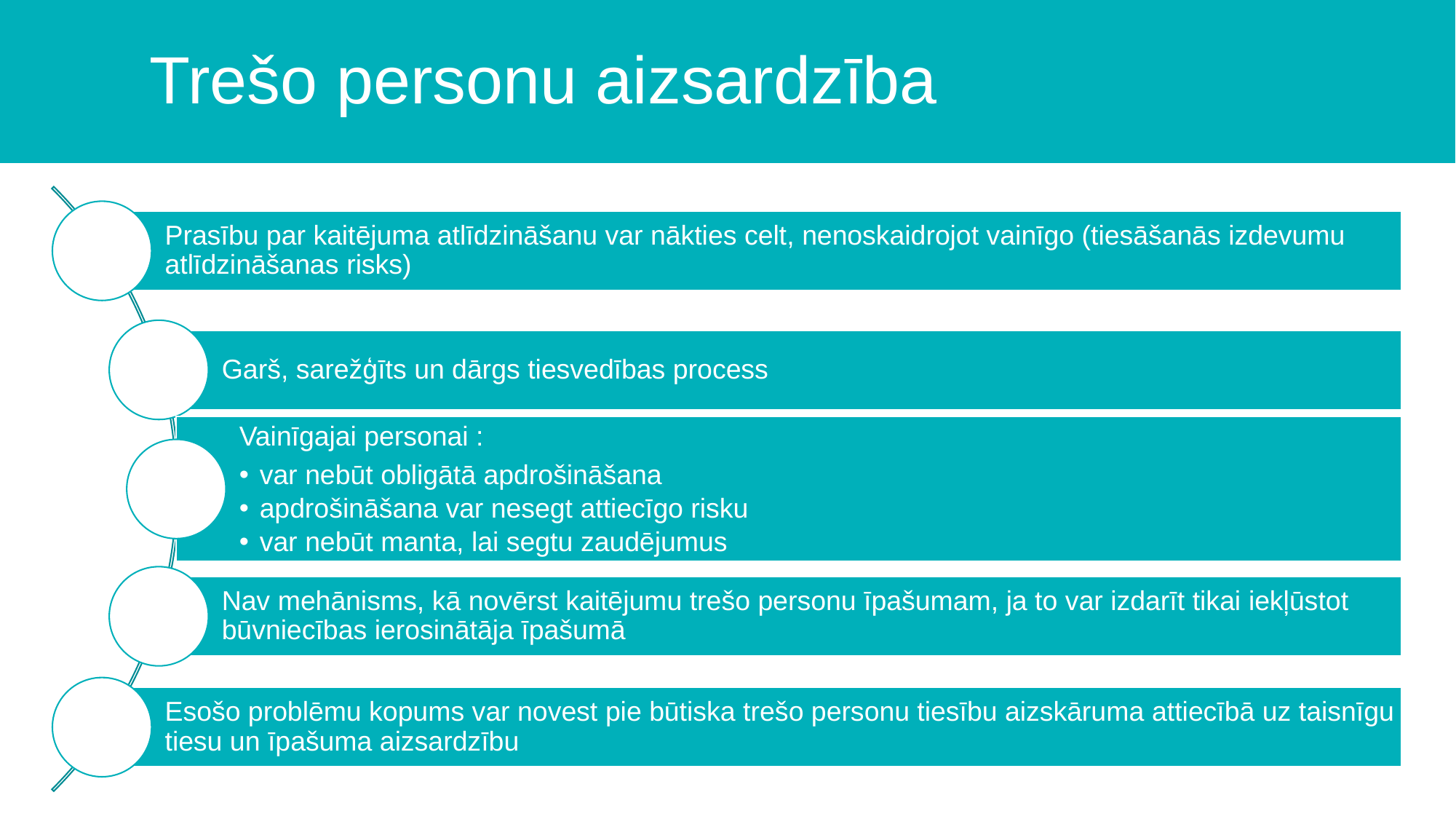

# Trešo personu aizsardzība
Prasību par kaitējuma atlīdzināšanu var nākties celt, nenoskaidrojot vainīgo (tiesāšanās izdevumu atlīdzināšanas risks)
Garš, sarežģīts un dārgs tiesvedības process
Vainīgajai personai :
var nebūt obligātā apdrošināšana
apdrošināšana var nesegt attiecīgo risku
var nebūt manta, lai segtu zaudējumus
Nav mehānisms, kā novērst kaitējumu trešo personu īpašumam, ja to var izdarīt tikai iekļūstot būvniecības ierosinātāja īpašumā
Esošo problēmu kopums var novest pie būtiska trešo personu tiesību aizskāruma attiecībā uz taisnīgu tiesu un īpašuma aizsardzību